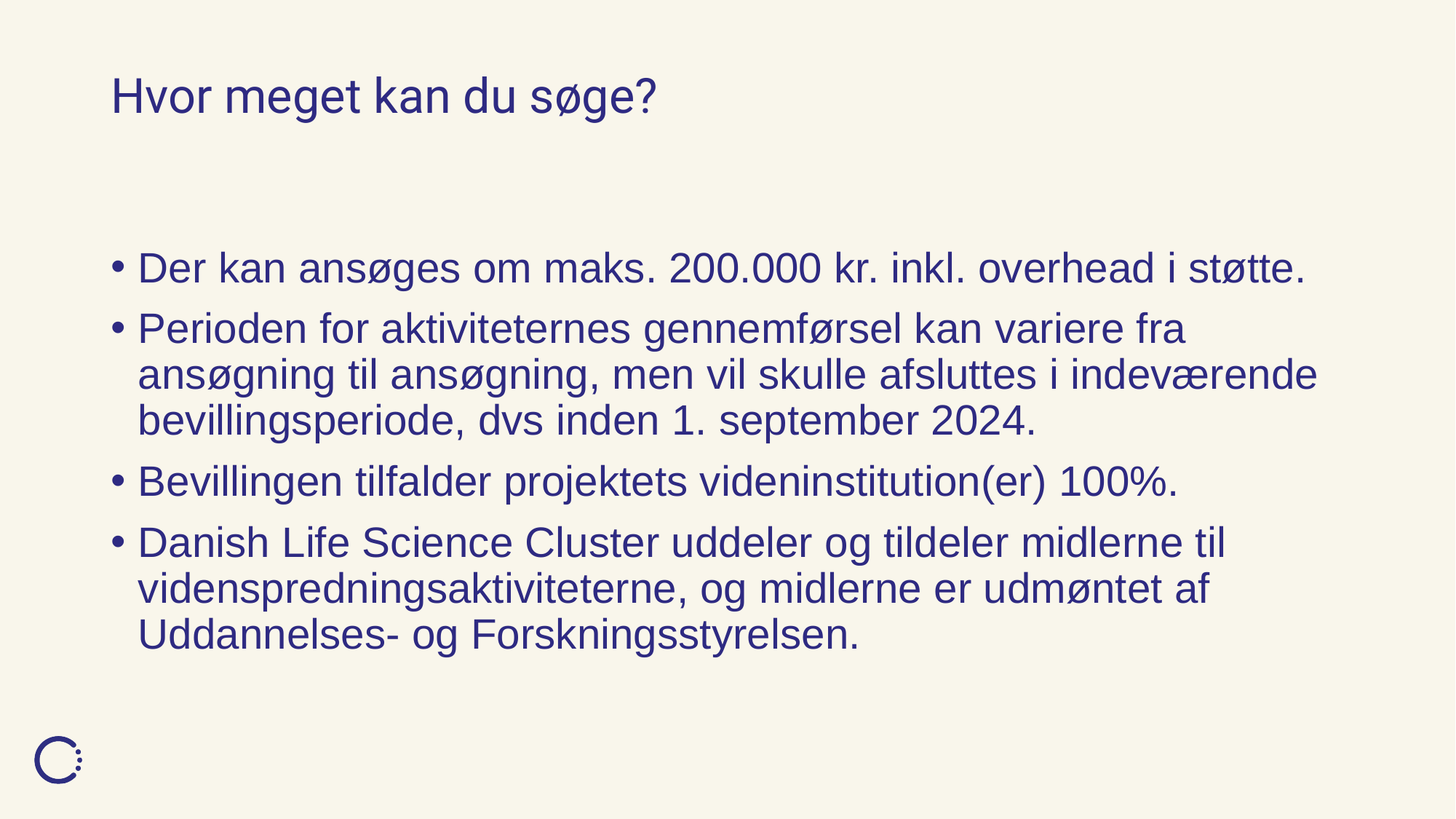

# Hvor meget kan du søge?
Der kan ansøges om maks. 200.000 kr. inkl. overhead i støtte.
Perioden for aktiviteternes gennemførsel kan variere fra ansøgning til ansøgning, men vil skulle afsluttes i indeværende bevillingsperiode, dvs inden 1. september 2024.
Bevillingen tilfalder projektets videninstitution(er) 100%.
Danish Life Science Cluster uddeler og tildeler midlerne til videnspredningsaktiviteterne, og midlerne er udmøntet af Uddannelses- og Forskningsstyrelsen.